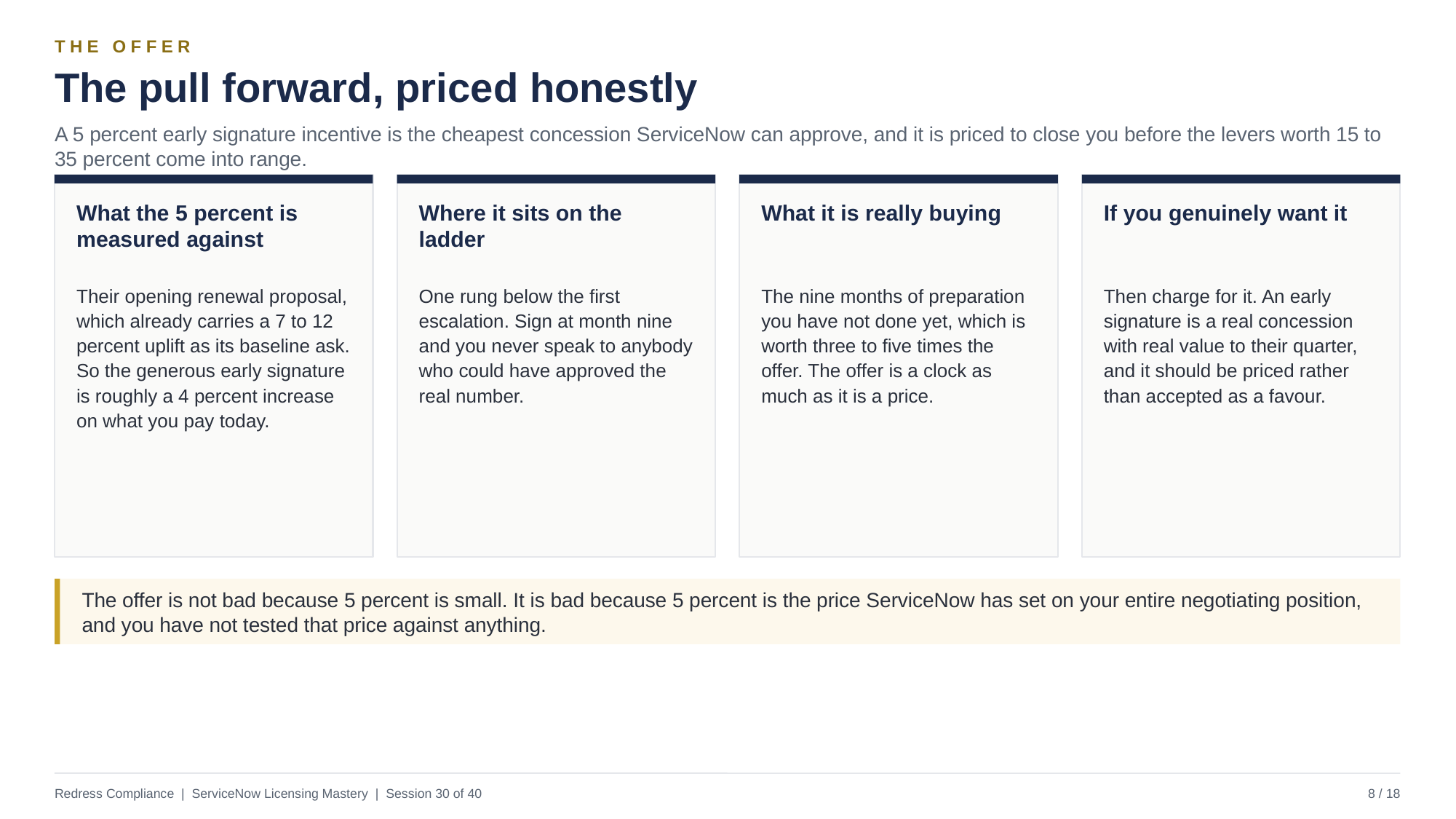

THE OFFER
The pull forward, priced honestly
A 5 percent early signature incentive is the cheapest concession ServiceNow can approve, and it is priced to close you before the levers worth 15 to 35 percent come into range.

What the 5 percent is measured against
Where it sits on the ladder
What it is really buying
If you genuinely want it
Their opening renewal proposal, which already carries a 7 to 12 percent uplift as its baseline ask. So the generous early signature is roughly a 4 percent increase on what you pay today.
One rung below the first escalation. Sign at month nine and you never speak to anybody who could have approved the real number.
The nine months of preparation you have not done yet, which is worth three to five times the offer. The offer is a clock as much as it is a price.
Then charge for it. An early signature is a real concession with real value to their quarter, and it should be priced rather than accepted as a favour.

The offer is not bad because 5 percent is small. It is bad because 5 percent is the price ServiceNow has set on your entire negotiating position, and you have not tested that price against anything.

Redress Compliance  |  ServiceNow Licensing Mastery  |  Session 30 of 40
8 / 18